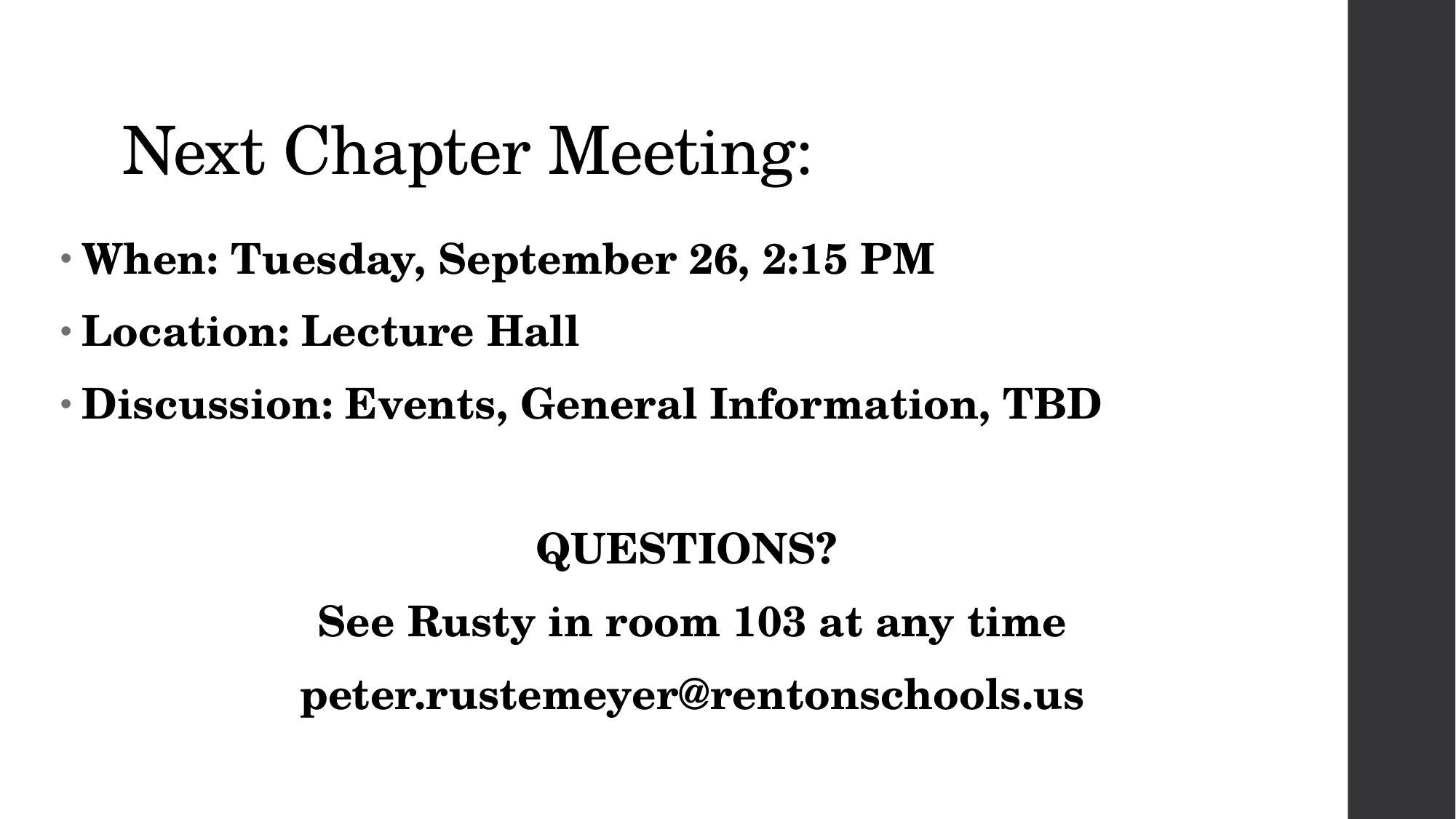

# Next Chapter Meeting:
When: Tuesday, September 26, 2:15 PM
Location: Lecture Hall
Discussion: Events, General Information, TBD

QUESTIONS?
See Rusty in room 103 at any time
peter.rustemeyer@rentonschools.us